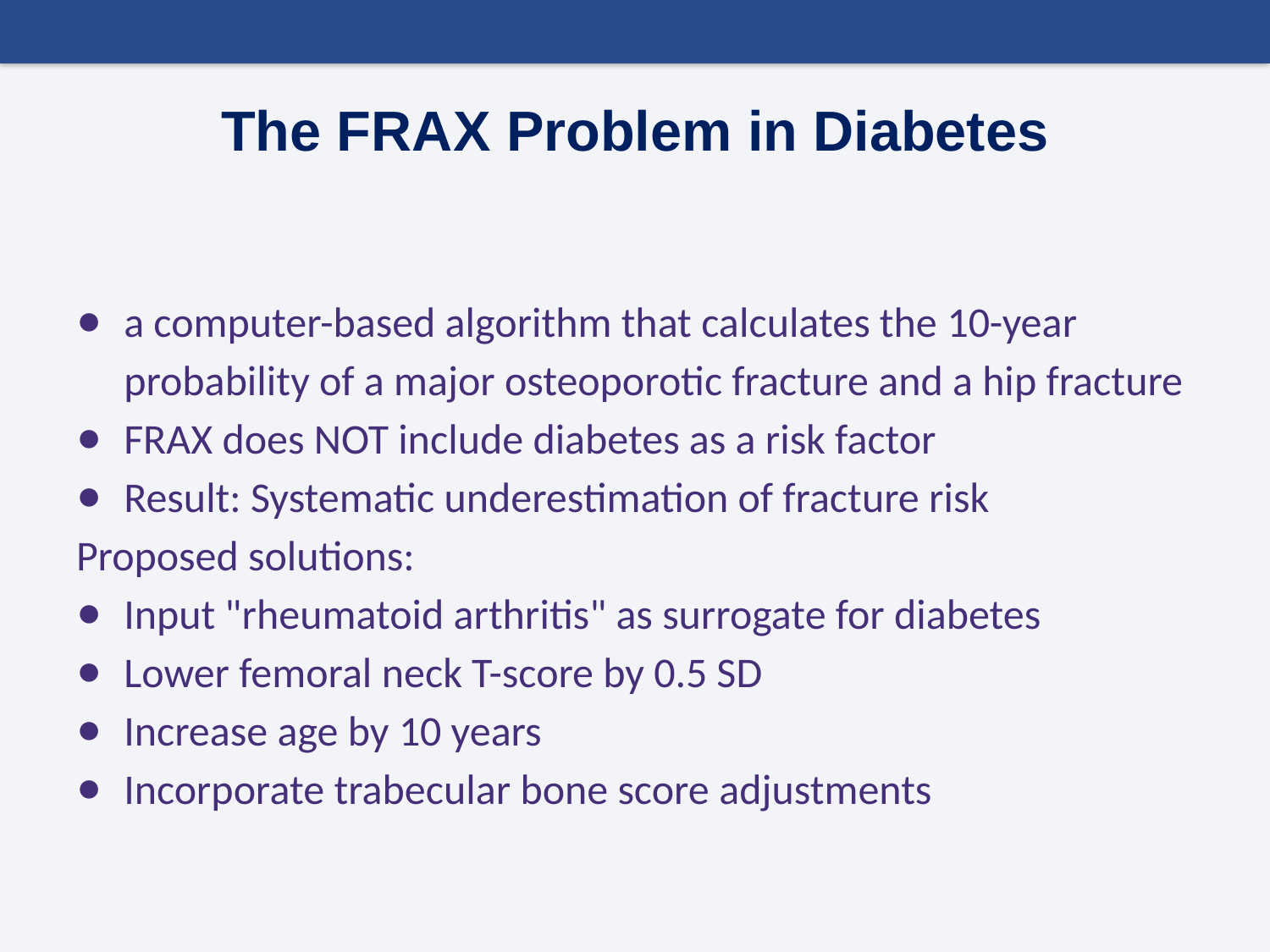

# The FRAX Problem in Diabetes
a computer-based algorithm that calculates the 10-year probability of a major osteoporotic fracture and a hip fracture
FRAX does NOT include diabetes as a risk factor
Result: Systematic underestimation of fracture risk
Proposed solutions:
Input "rheumatoid arthritis" as surrogate for diabetes
Lower femoral neck T-score by 0.5 SD
Increase age by 10 years
Incorporate trabecular bone score adjustments